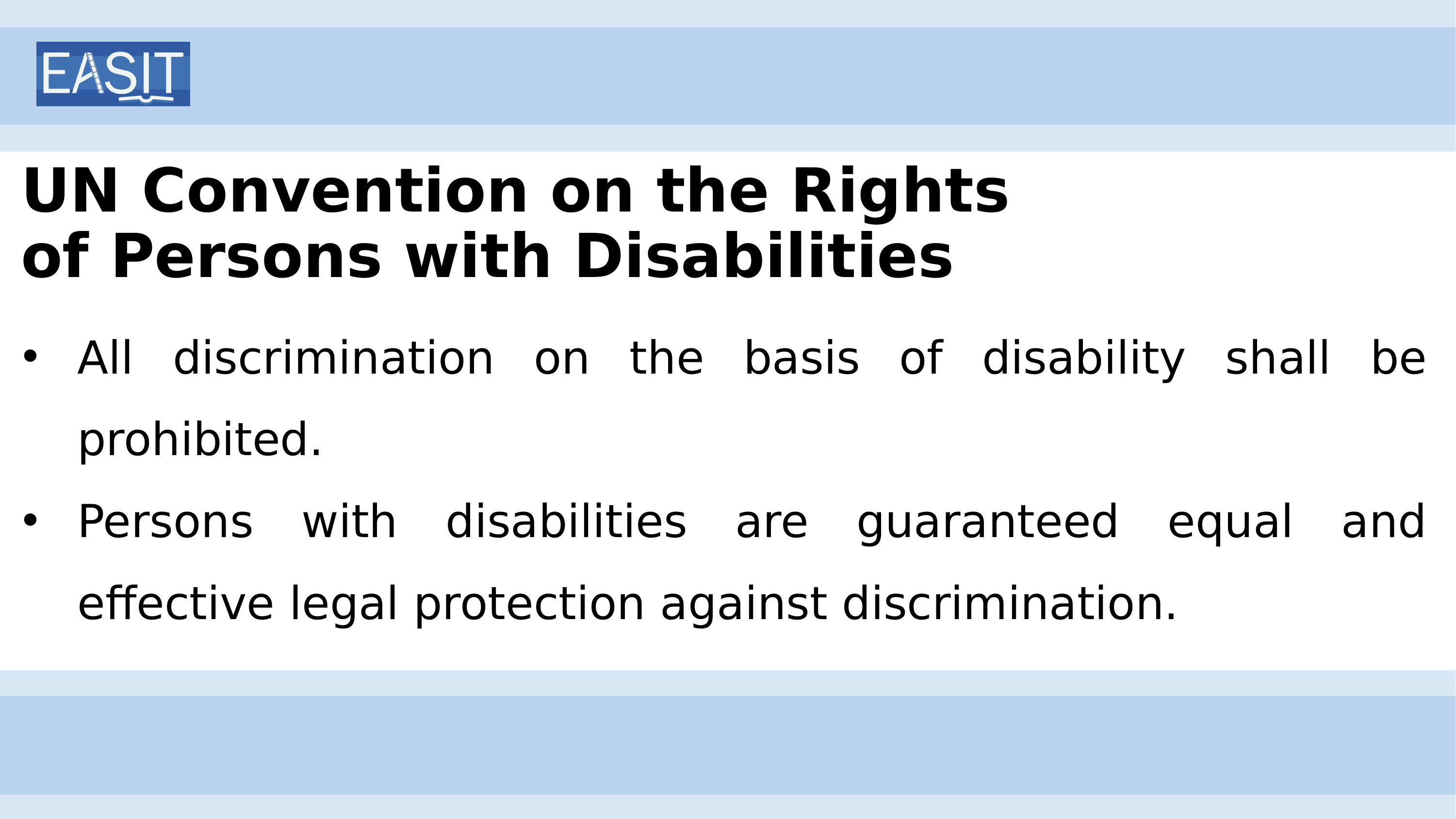

# UN Convention on the Rights of Persons with Disabilities
All discrimination on the basis of disability shall be prohibited.
Persons with disabilities are guaranteed equal and effective legal protection against discrimination.